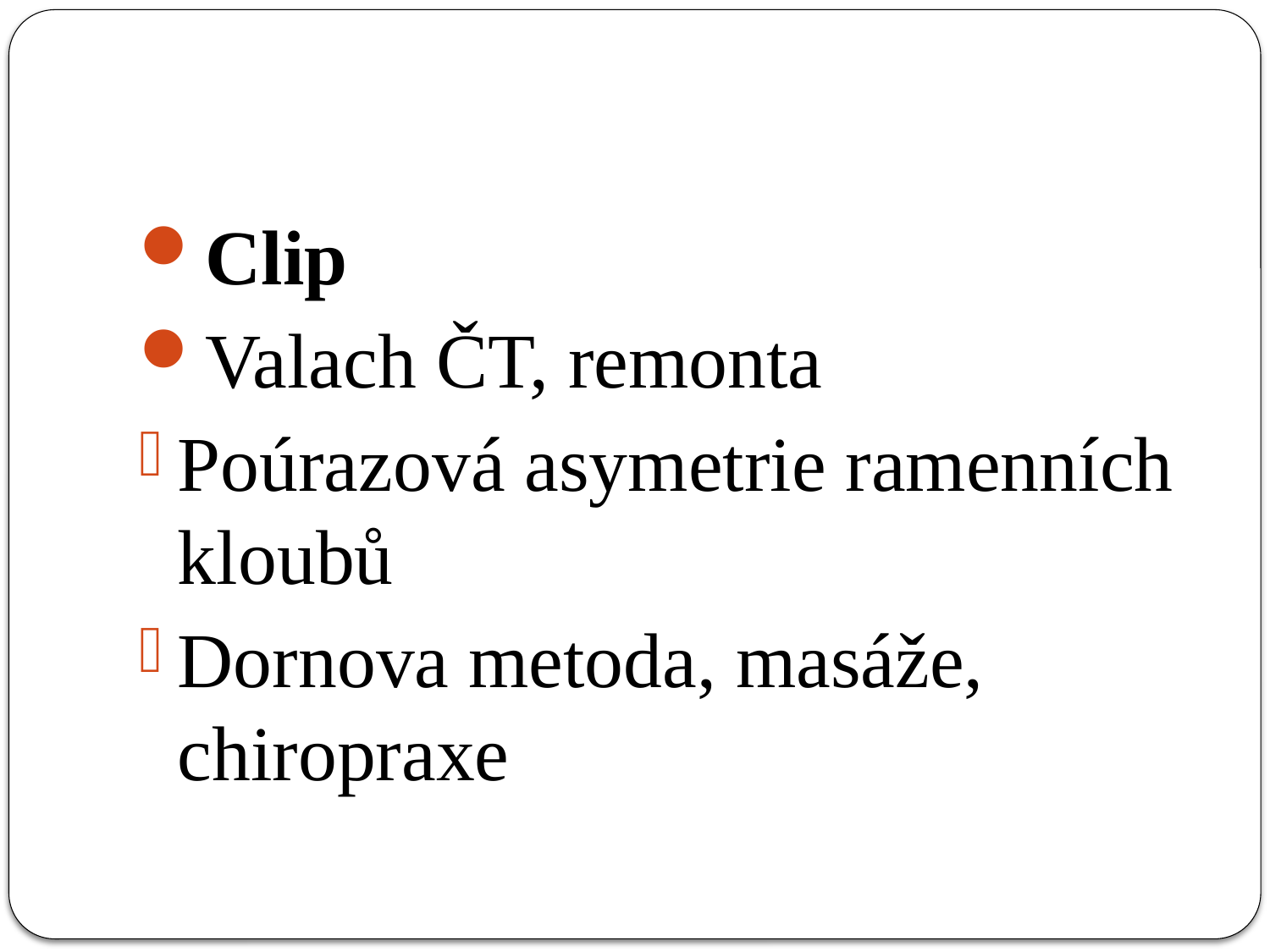

#
Clip
Valach ČT, remonta
Poúrazová asymetrie ramenních kloubů
Dornova metoda, masáže, chiropraxe